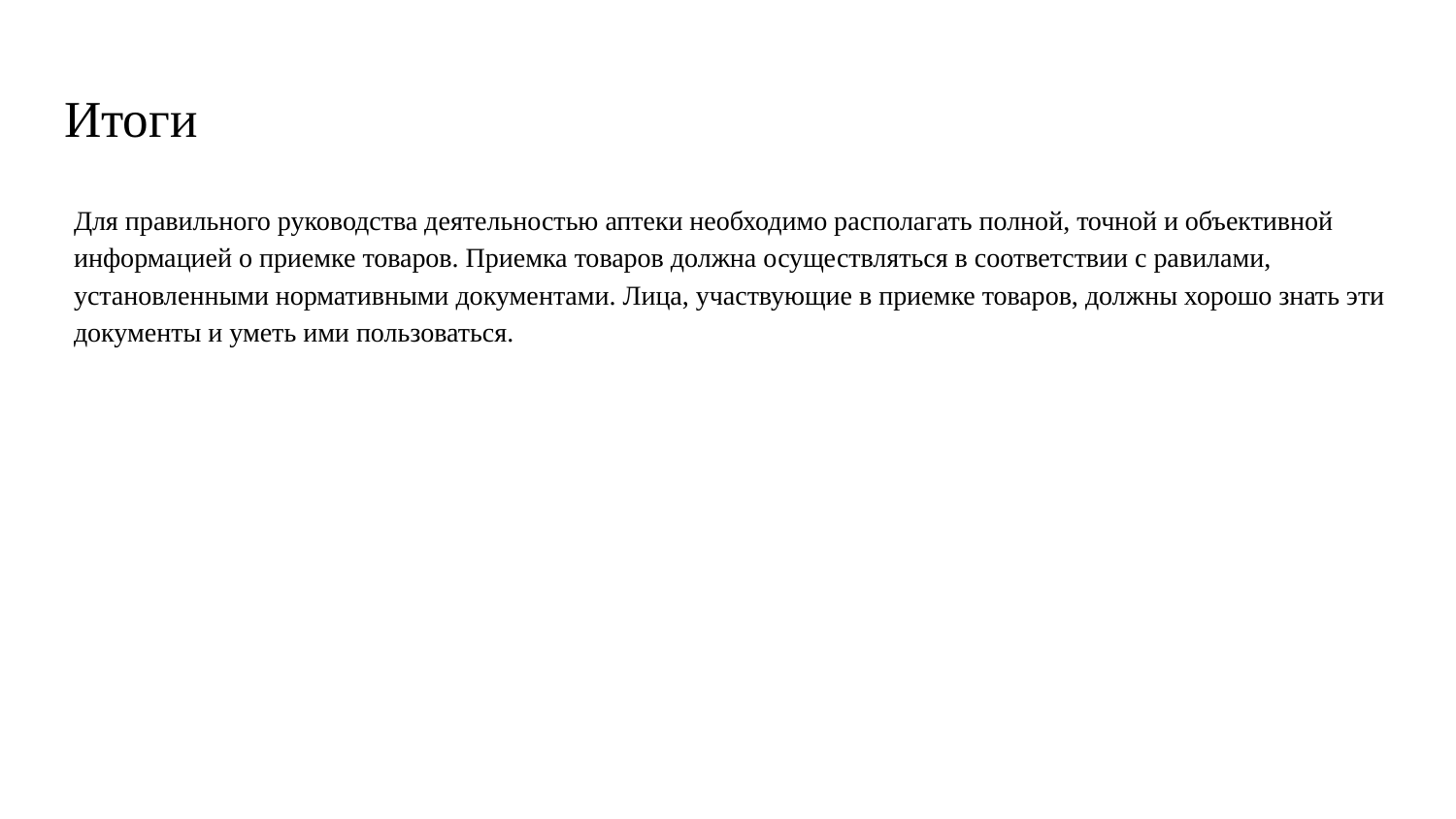

# Итоги
Для правильного руководства деятельностью аптеки необходимо располагать полной, точной и объективной информацией о приемке товаров. Приемка товаров должна осуществляться в соответствии с равилами, установленными нормативными документами. Лица, участвующие в приемке товаров, должны хорошо знать эти документы и уметь ими пользоваться.